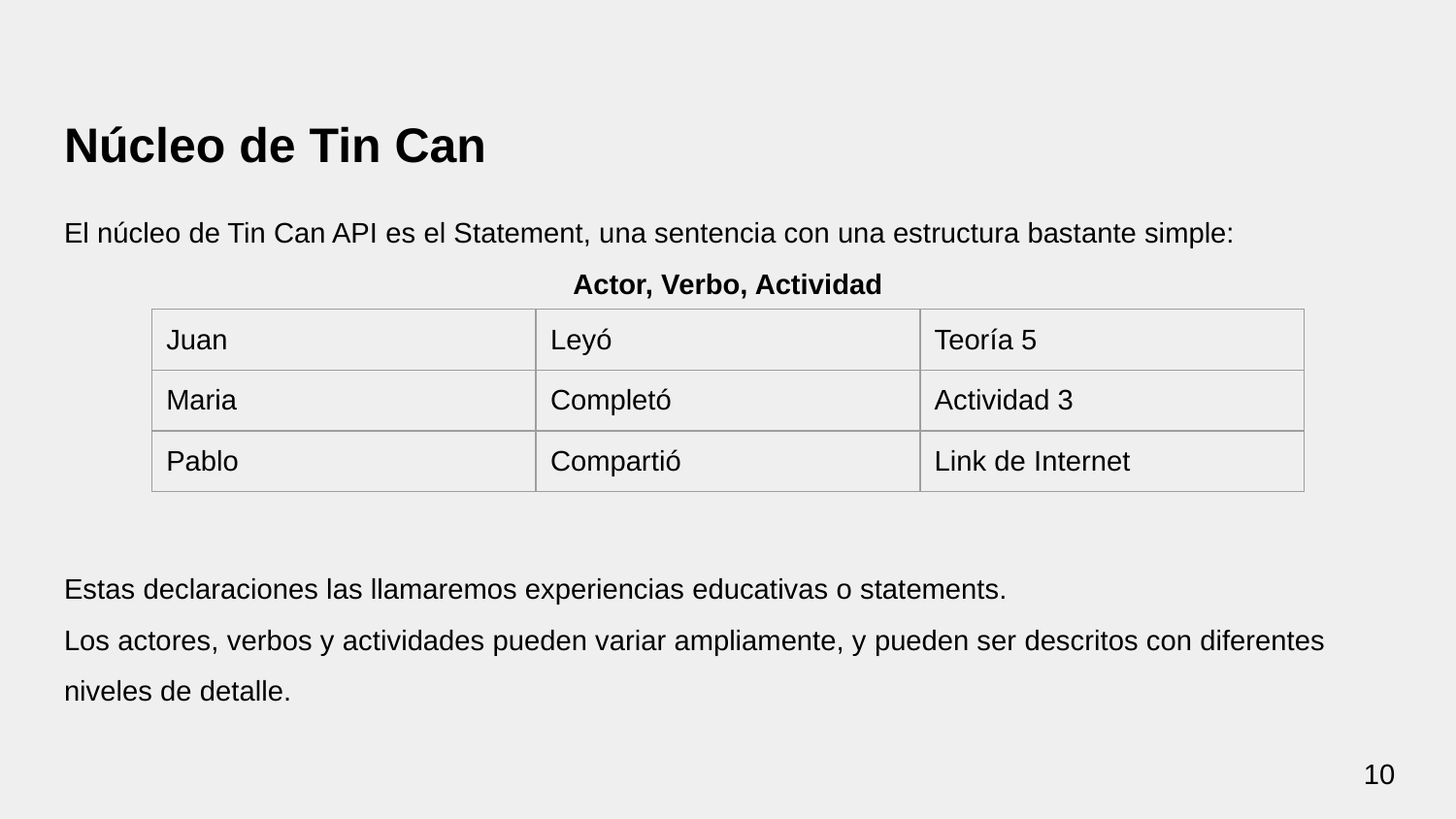

# Núcleo de Tin Can
El núcleo de Tin Can API es el Statement, una sentencia con una estructura bastante simple:
Actor, Verbo, Actividad

Estas declaraciones las llamaremos experiencias educativas o statements.
Los actores, verbos y actividades pueden variar ampliamente, y pueden ser descritos con diferentes niveles de detalle.

| Juan | Leyó | Teoría 5 |
| --- | --- | --- |
| Maria | Completó | Actividad 3 |
| Pablo | Compartió | Link de Internet |
10